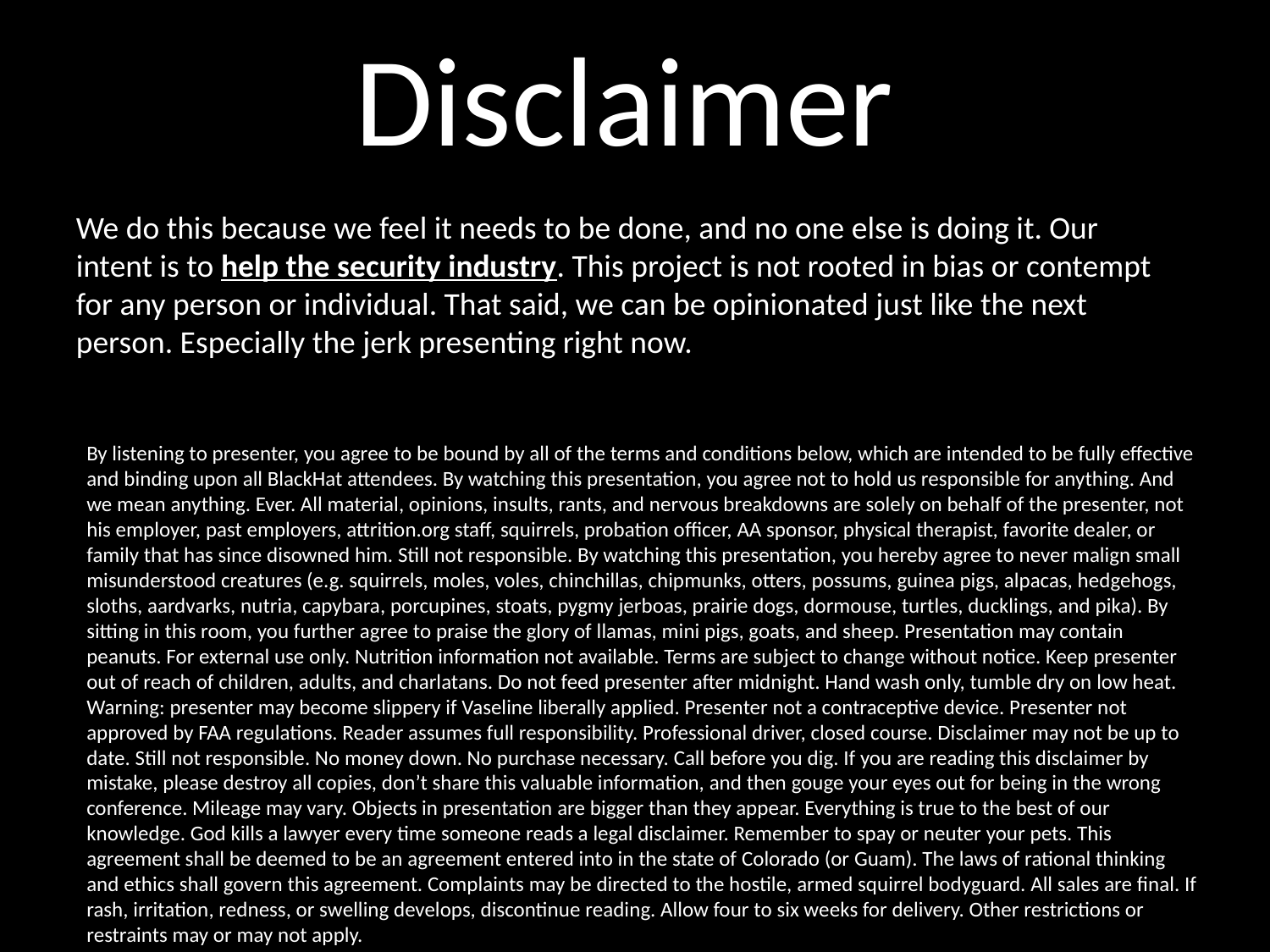

# Disclaimer
We do this because we feel it needs to be done, and no one else is doing it. Our intent is to help the security industry. This project is not rooted in bias or contempt for any person or individual. That said, we can be opinionated just like the next person. Especially the jerk presenting right now.
By listening to presenter, you agree to be bound by all of the terms and conditions below, which are intended to be fully effective and binding upon all BlackHat attendees. By watching this presentation, you agree not to hold us responsible for anything. And we mean anything. Ever. All material, opinions, insults, rants, and nervous breakdowns are solely on behalf of the presenter, not his employer, past employers, attrition.org staff, squirrels, probation officer, AA sponsor, physical therapist, favorite dealer, or family that has since disowned him. Still not responsible. By watching this presentation, you hereby agree to never malign small misunderstood creatures (e.g. squirrels, moles, voles, chinchillas, chipmunks, otters, possums, guinea pigs, alpacas, hedgehogs, sloths, aardvarks, nutria, capybara, porcupines, stoats, pygmy jerboas, prairie dogs, dormouse, turtles, ducklings, and pika). By sitting in this room, you further agree to praise the glory of llamas, mini pigs, goats, and sheep. Presentation may contain peanuts. For external use only. Nutrition information not available. Terms are subject to change without notice. Keep presenter out of reach of children, adults, and charlatans. Do not feed presenter after midnight. Hand wash only, tumble dry on low heat. Warning: presenter may become slippery if Vaseline liberally applied. Presenter not a contraceptive device. Presenter not approved by FAA regulations. Reader assumes full responsibility. Professional driver, closed course. Disclaimer may not be up to date. Still not responsible. No money down. No purchase necessary. Call before you dig. If you are reading this disclaimer by mistake, please destroy all copies, don’t share this valuable information, and then gouge your eyes out for being in the wrong conference. Mileage may vary. Objects in presentation are bigger than they appear. Everything is true to the best of our knowledge. God kills a lawyer every time someone reads a legal disclaimer. Remember to spay or neuter your pets. This agreement shall be deemed to be an agreement entered into in the state of Colorado (or Guam). The laws of rational thinking and ethics shall govern this agreement. Complaints may be directed to the hostile, armed squirrel bodyguard. All sales are final. If rash, irritation, redness, or swelling develops, discontinue reading. Allow four to six weeks for delivery. Other restrictions or restraints may or may not apply.